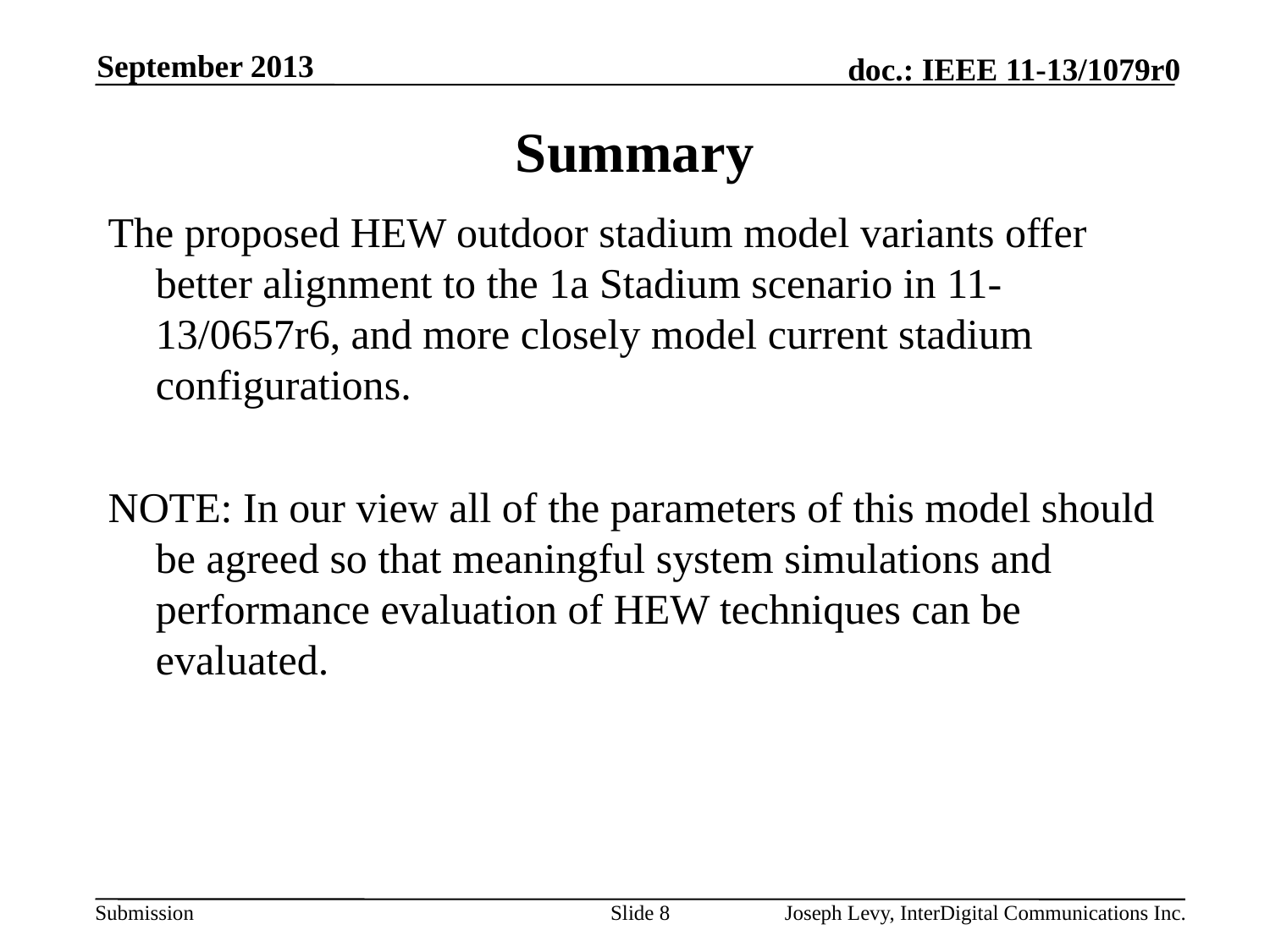

September 2013
# Summary
The proposed HEW outdoor stadium model variants offer better alignment to the 1a Stadium scenario in 11-13/0657r6, and more closely model current stadium configurations.

NOTE: In our view all of the parameters of this model should be agreed so that meaningful system simulations and performance evaluation of HEW techniques can be evaluated.

Slide 8
Joseph Levy, InterDigital Communications Inc.